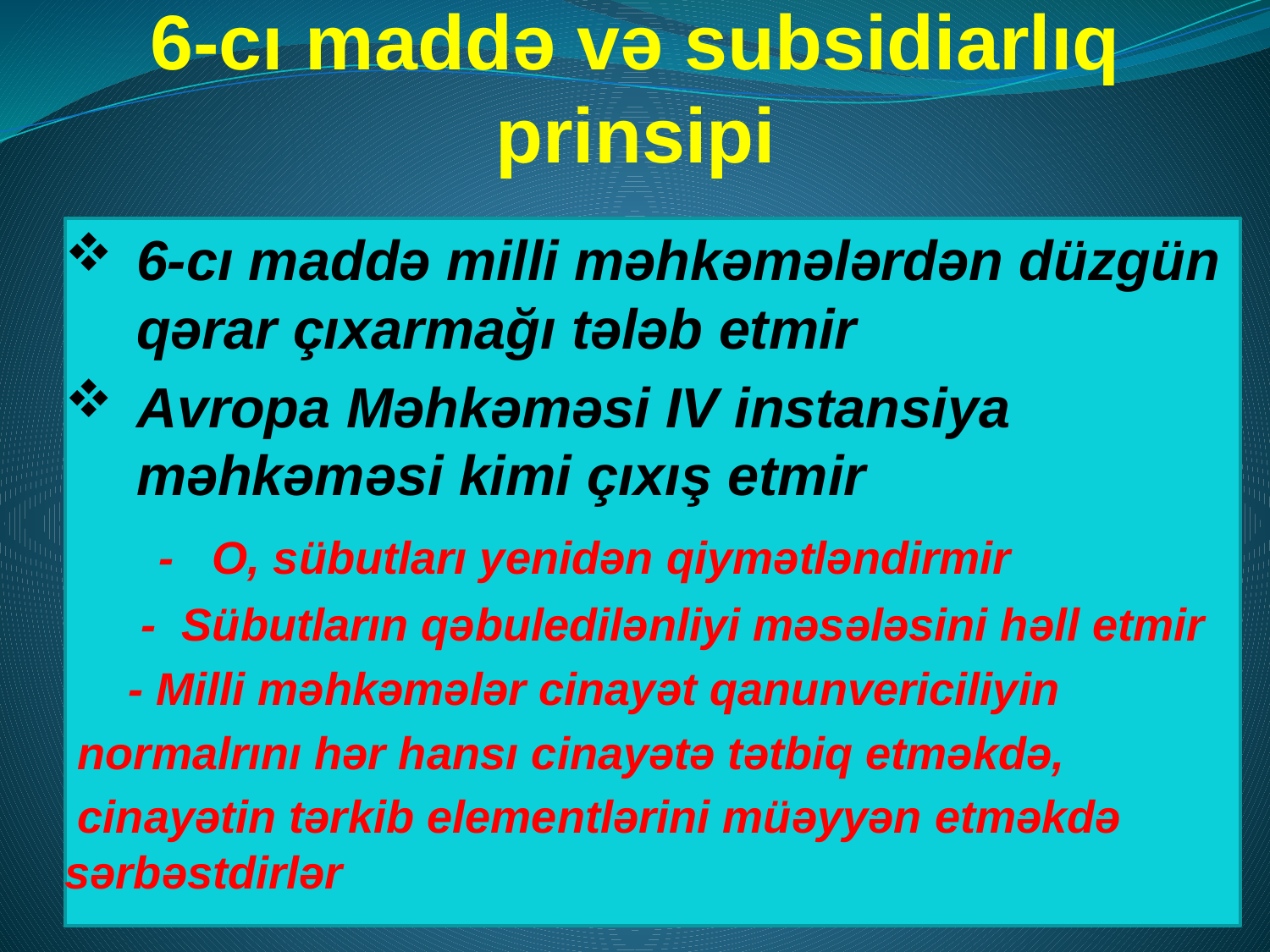

# 6-cı maddə və subsidiarlıq prinsipi
6-cı maddə milli məhkəmələrdən düzgün qərar çıxarmağı tələb etmir
Avropa Məhkəməsi IV instansiya məhkəməsi kimi çıxış etmir
      -   O, sübutları yenidən qiymətləndirmir
      -  Sübutların qəbuledilənliyi məsələsini həll etmir
     - Milli məhkəmələr cinayət qanunvericiliyin
 normalrını hər hansı cinayətə tətbiq etməkdə,
 cinayətin tərkib elementlərini müəyyən etməkdə sərbəstdirlər